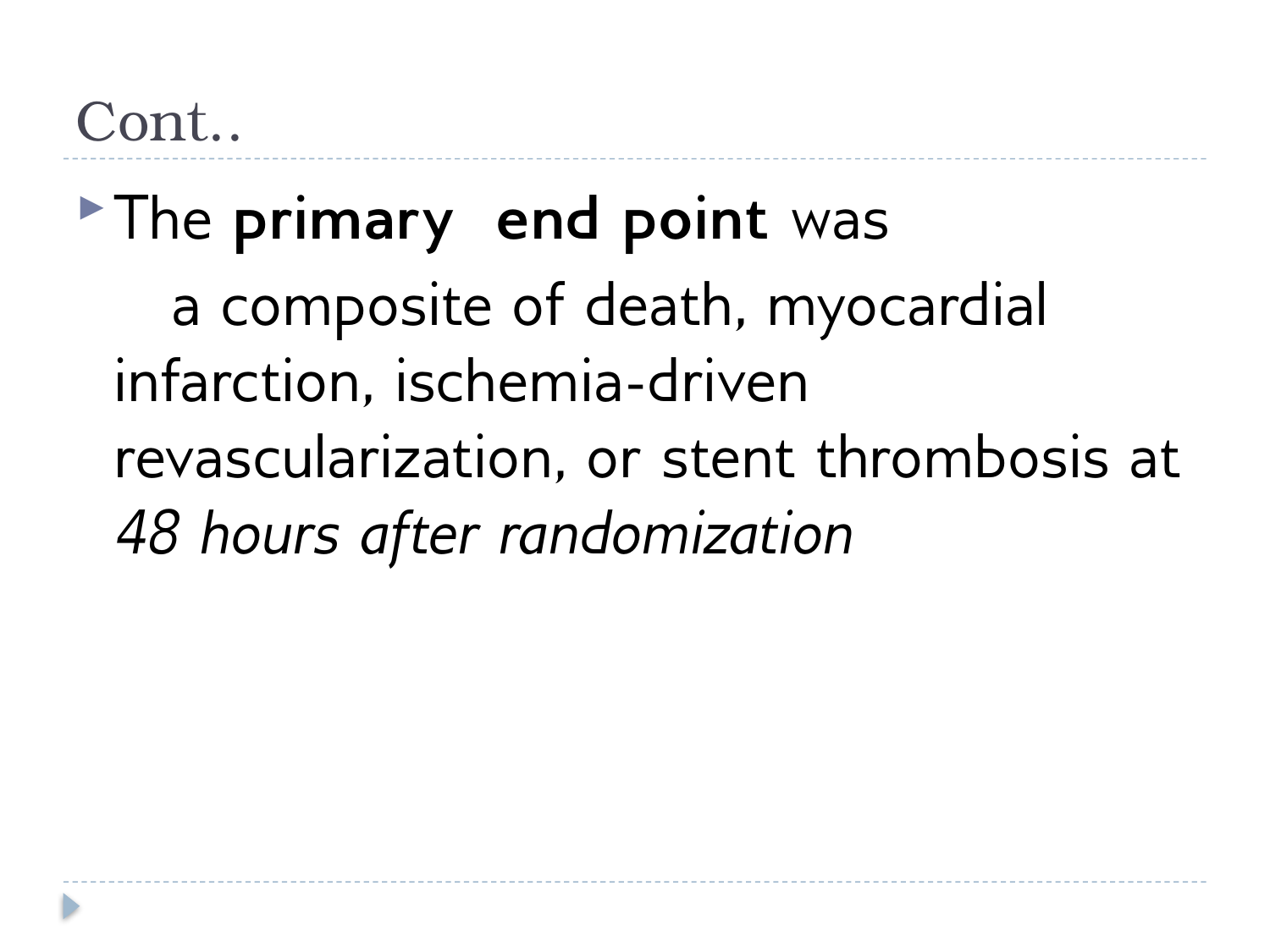

# Cont..
The primary  end point was
     a composite of death, myocardial infarction, ischemia-driven revascularization, or stent thrombosis at 48 hours after randomization